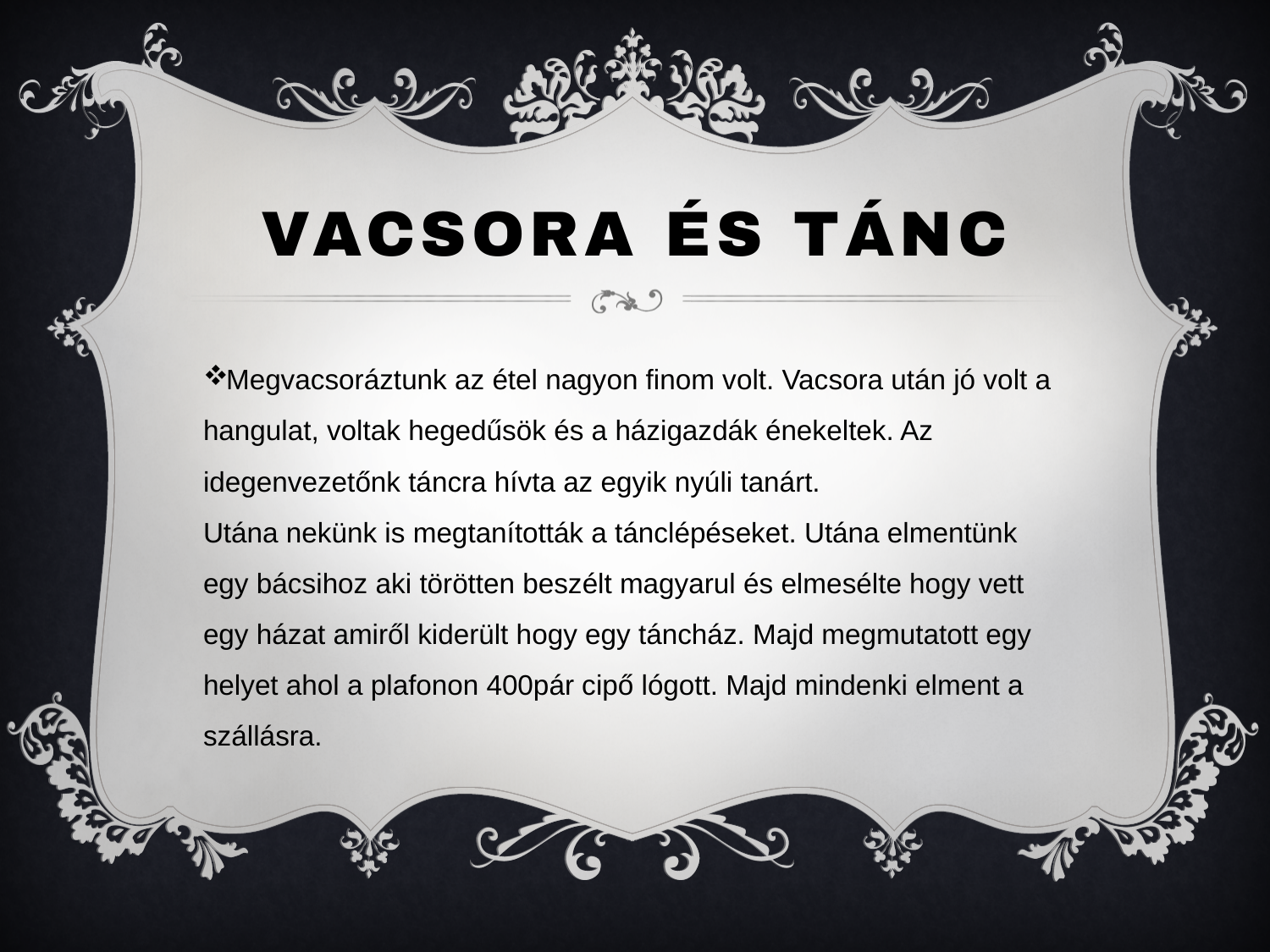

# Vacsora és tánc
Megvacsoráztunk az étel nagyon finom volt. Vacsora után jó volt a hangulat, voltak hegedűsök és a házigazdák énekeltek. Az idegenvezetőnk táncra hívta az egyik nyúli tanárt.
Utána nekünk is megtanították a tánclépéseket. Utána elmentünk egy bácsihoz aki törötten beszélt magyarul és elmesélte hogy vett egy házat amiről kiderült hogy egy táncház. Majd megmutatott egy helyet ahol a plafonon 400pár cipő lógott. Majd mindenki elment a szállásra.